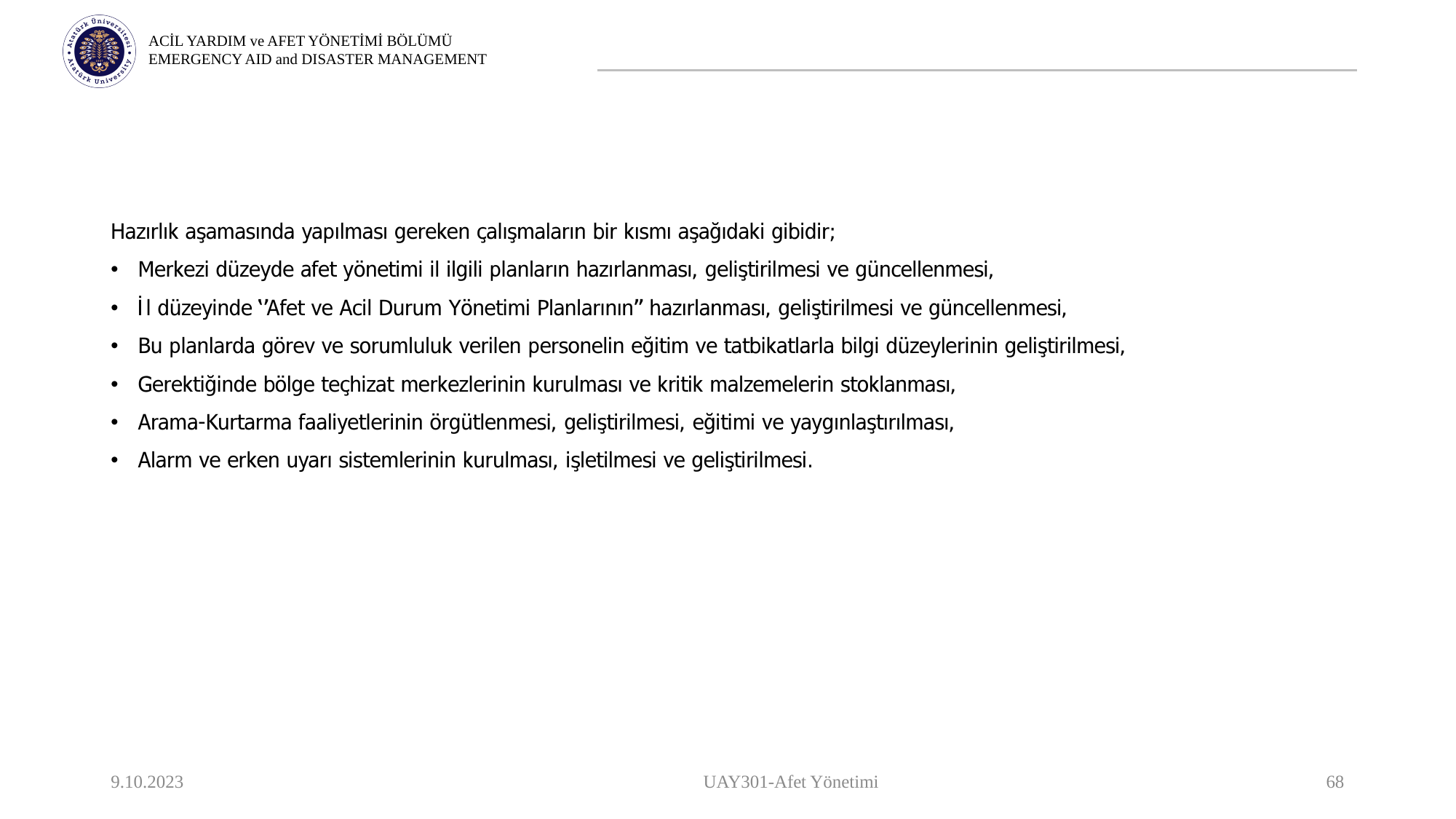

Hazırlık aşamasında yapılması gereken çalışmaların bir kısmı aşağıdaki gibidir;
Merkezi düzeyde afet yönetimi il ilgili planların hazırlanması, geliştirilmesi ve güncellenmesi,
İl düzeyinde ‘’Afet ve Acil Durum Yönetimi Planlarının’’ hazırlanması, geliştirilmesi ve güncellenmesi,
Bu planlarda görev ve sorumluluk verilen personelin eğitim ve tatbikatlarla bilgi düzeylerinin geliştirilmesi,
Gerektiğinde bölge teçhizat merkezlerinin kurulması ve kritik malzemelerin stoklanması,
Arama-Kurtarma faaliyetlerinin örgütlenmesi, geliştirilmesi, eğitimi ve yaygınlaştırılması,
Alarm ve erken uyarı sistemlerinin kurulması, işletilmesi ve geliştirilmesi.

9.10.2023
UAY301-Afet Yönetimi
68